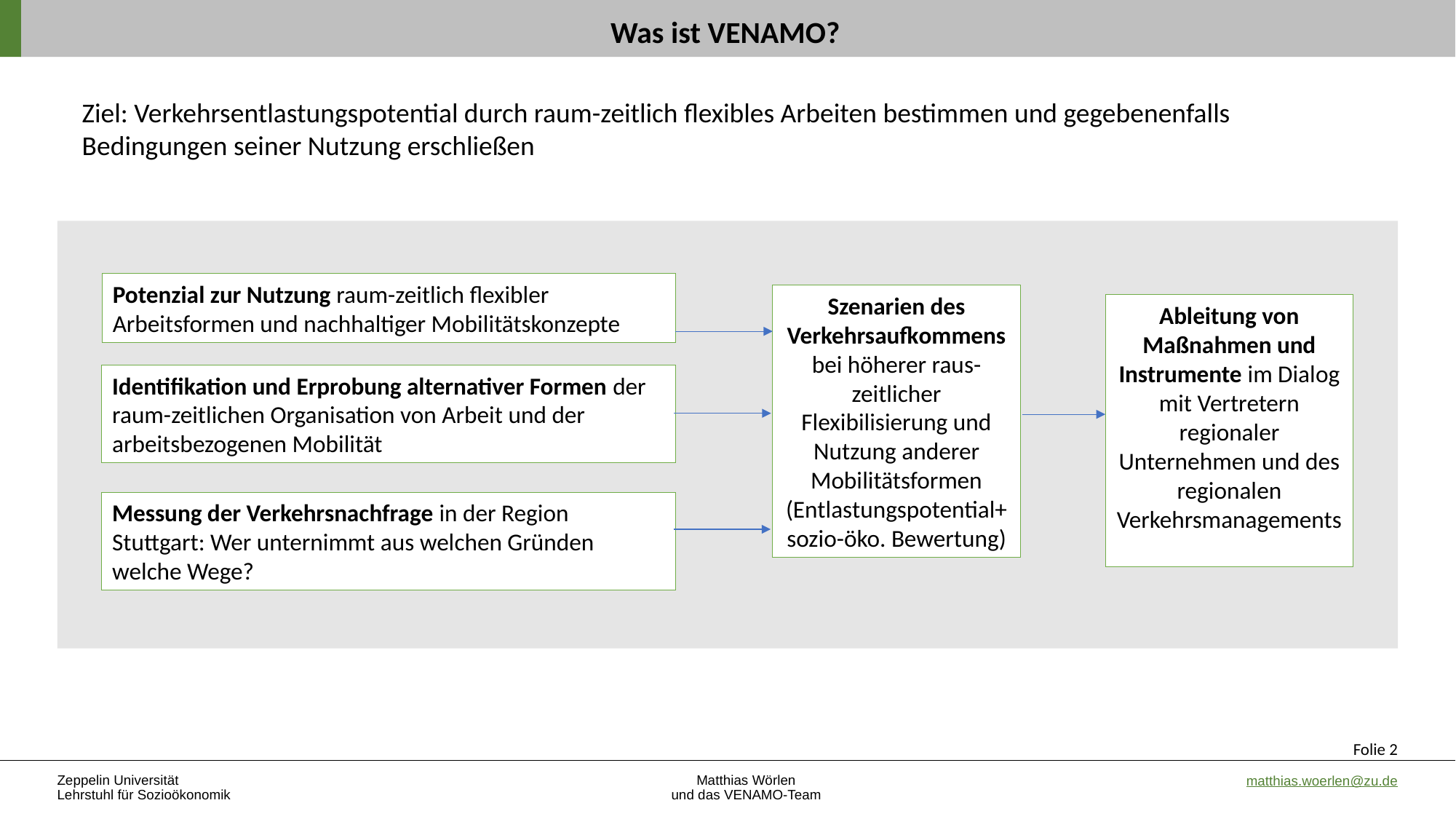

Was ist VENAMO?
Ziel: Verkehrsentlastungspotential durch raum-zeitlich flexibles Arbeiten bestimmen und gegebenenfalls Bedingungen seiner Nutzung erschließen

Potenzial zur Nutzung raum-zeitlich flexibler Arbeitsformen und nachhaltiger Mobilitätskonzepte
Szenarien des Verkehrsaufkommens bei höherer raus-zeitlicher Flexibilisierung und Nutzung anderer Mobilitätsformen (Entlastungspotential+sozio-öko. Bewertung)
Ableitung von Maßnahmen und Instrumente im Dialog mit Vertretern regionaler Unternehmen und des regionalen Verkehrsmanagements
Identifikation und Erprobung alternativer Formen der raum-zeitlichen Organisation von Arbeit und der arbeitsbezogenen Mobilität
Messung der Verkehrsnachfrage in der Region Stuttgart: Wer unternimmt aus welchen Gründen welche Wege?